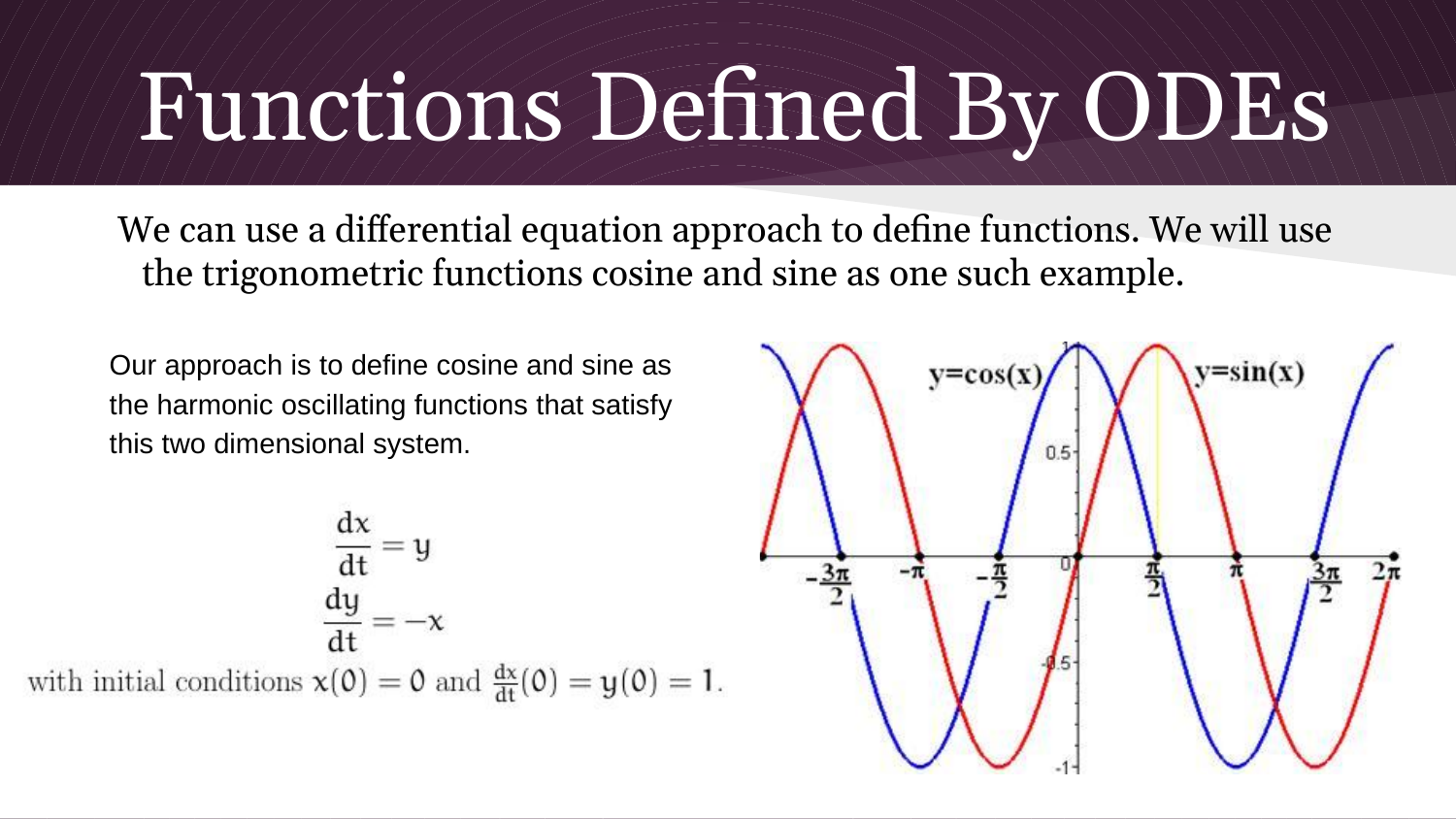

# Functions Defined By ODEs
We can use a differential equation approach to define functions. We will use the trigonometric functions cosine and sine as one such example.
Our approach is to define cosine and sine as the harmonic oscillating functions that satisfy this two dimensional system.